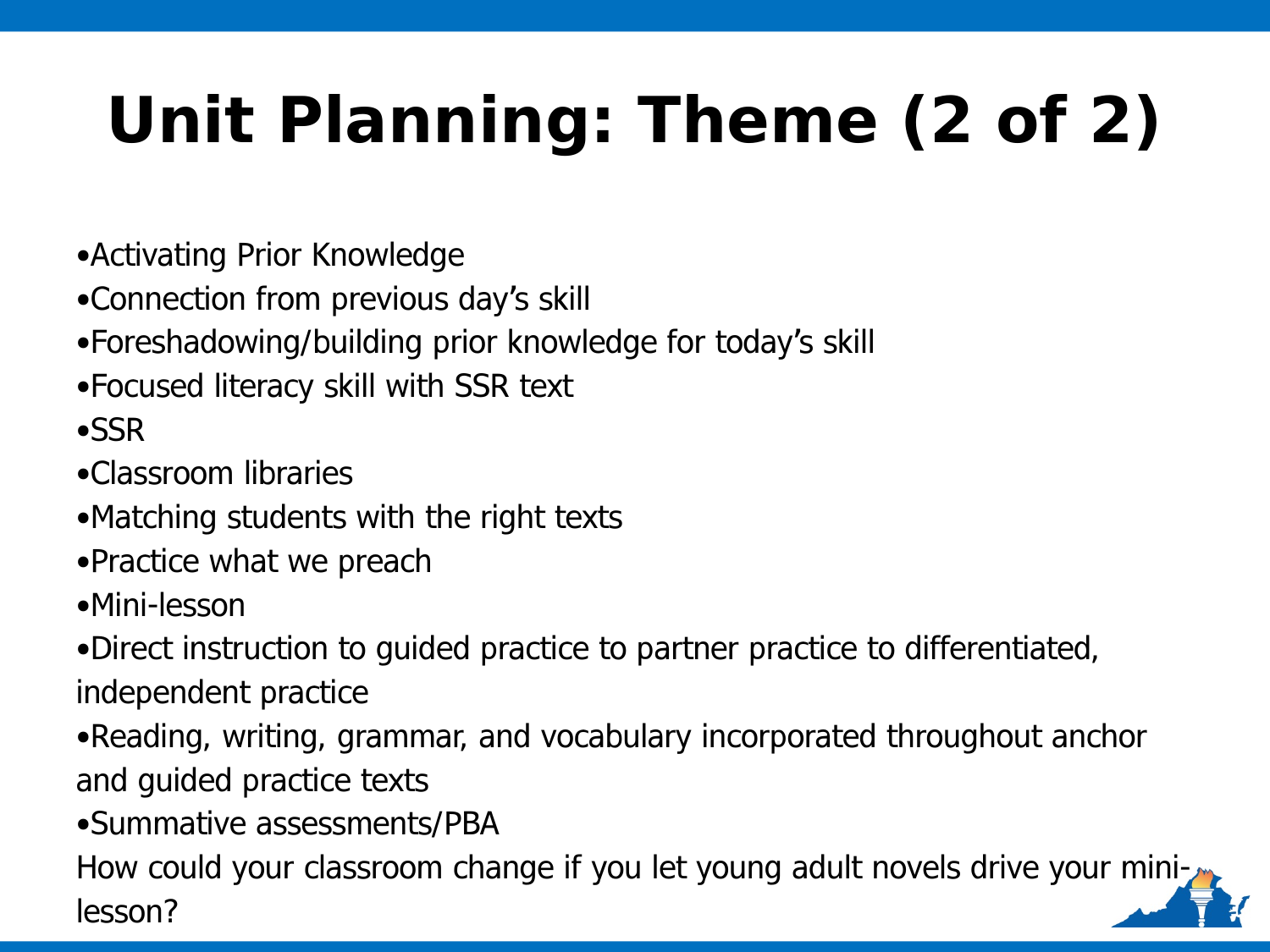

# Unit Planning: Theme (2 of 2)
•Activating Prior Knowledge
•Connection from previous day’s skill
•Foreshadowing/building prior knowledge for today’s skill
•Focused literacy skill with SSR text
•SSR
•Classroom libraries
•Matching students with the right texts
•Practice what we preach
•Mini-lesson
•Direct instruction to guided practice to partner practice to differentiated, independent practice
•Reading, writing, grammar, and vocabulary incorporated throughout anchor and guided practice texts
•Summative assessments/PBA
How could your classroom change if you let young adult novels drive your mini-lesson?